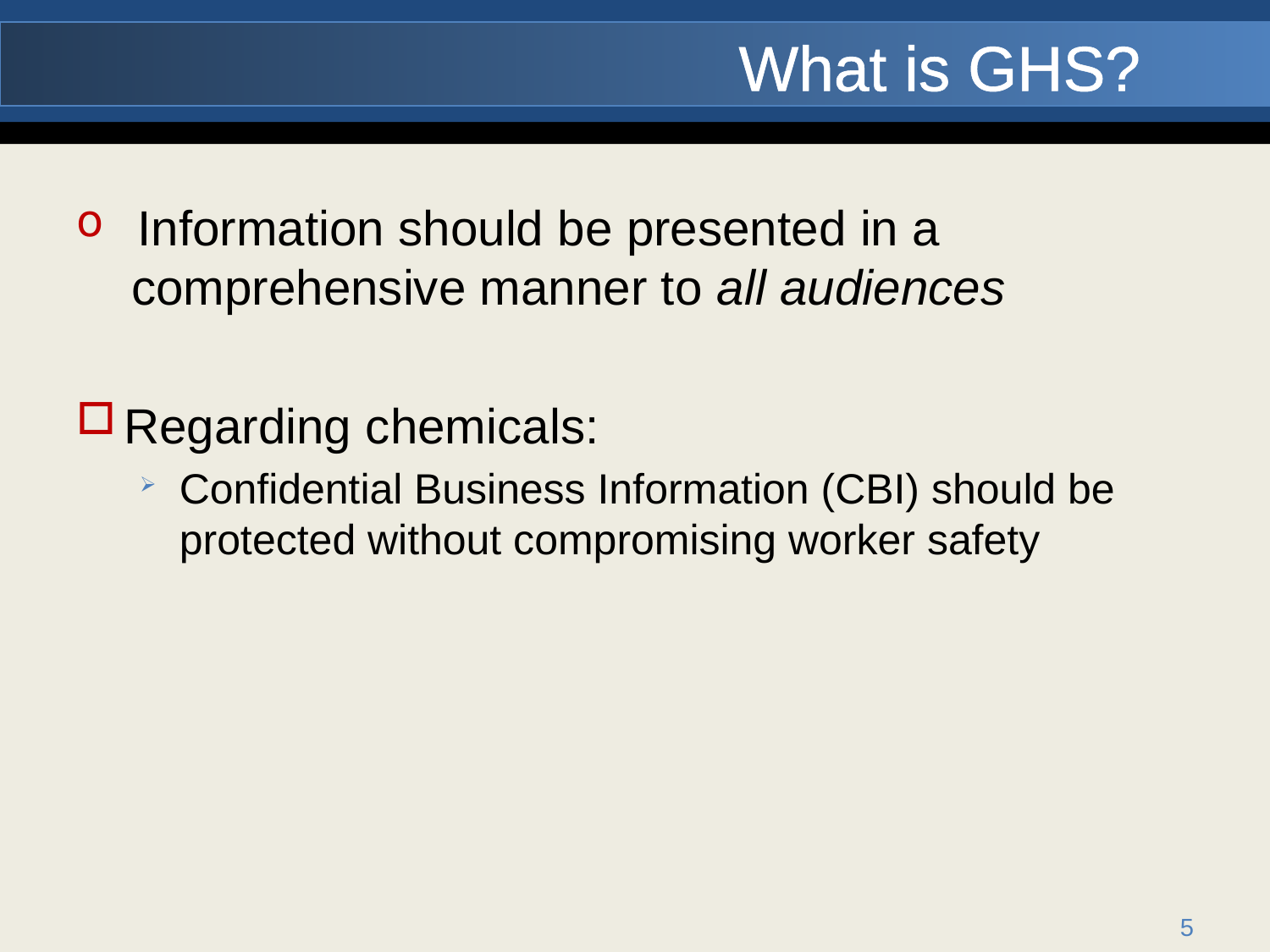

# What is GHS?
 Information should be presented in a
    comprehensive manner to all audiences

Regarding chemicals:
Confidential Business Information (CBI) should be protected without compromising worker safety

5